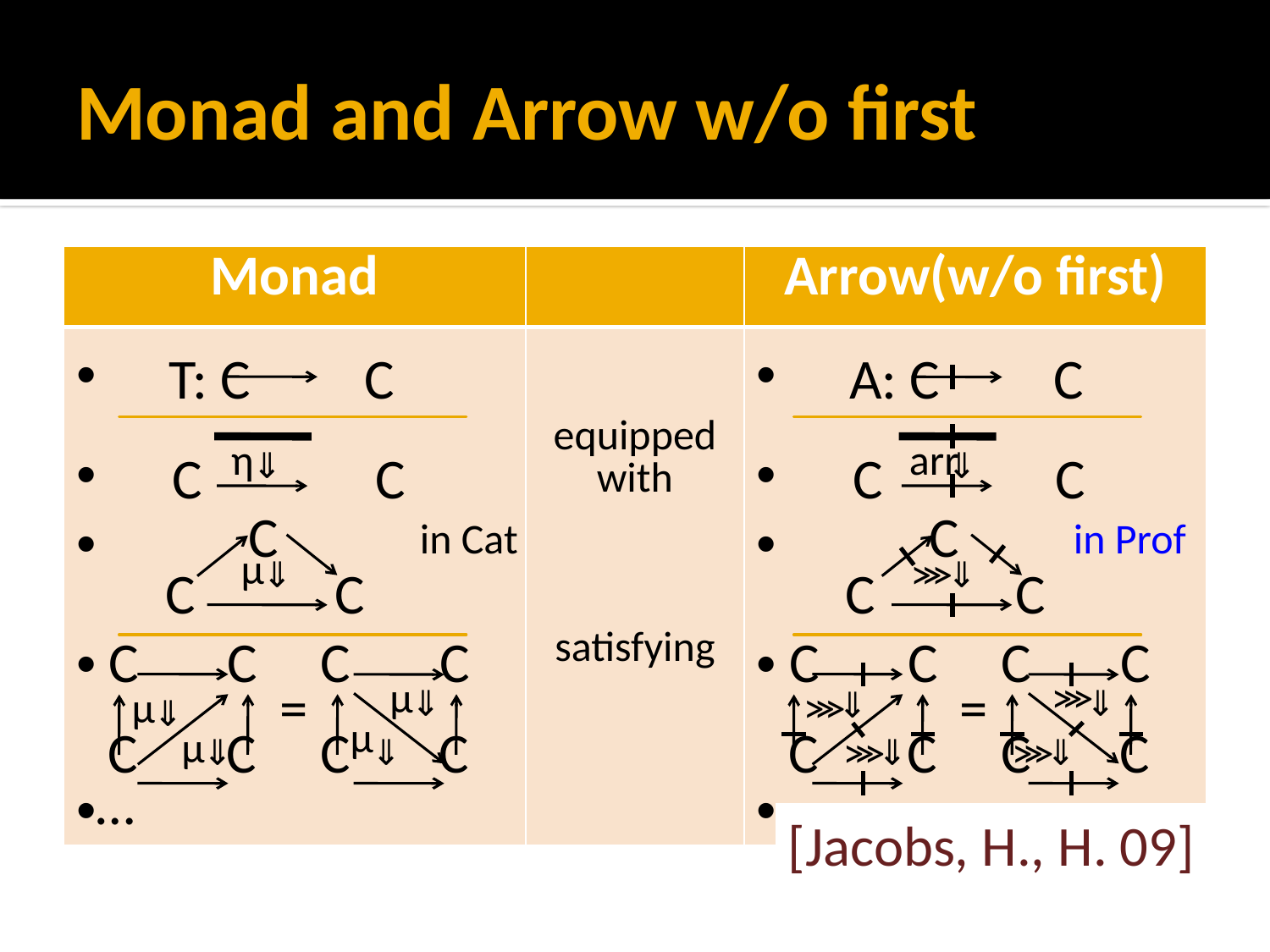

# Monad and Arrow w/o first
| Monad |  | Arrow(w/o first) |
| --- | --- | --- |
| T: C C C 　C C C C C C C C = C C C C … | equipped with satisfying | A: C C C 　C C C C C C C C = C C C C … |
η
arr
⇒
⇒
in Cat
in Prof
μ
>>>
⇒
⇒
μ
>>>
μ
>>>
⇒
⇒
⇒
⇒
μ
μ
>>>
>>>
⇒
⇒
⇒
⇒
[Jacobs, H., H. 09]